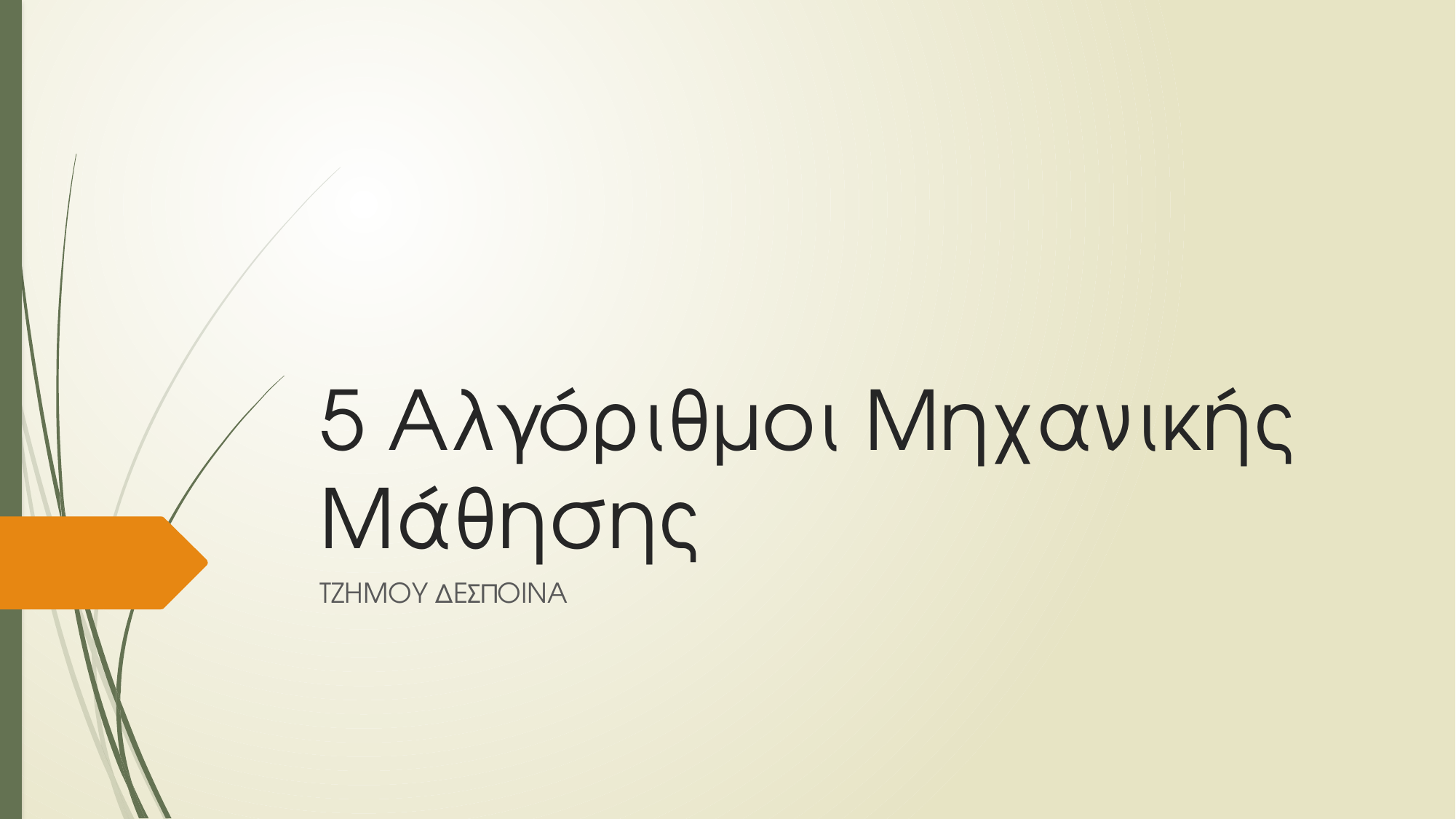

# 5 Αλγόριθμοι Μηχανικής Μάθησης
ΤΖΗΜΟΥ ΔΕΣΠΟΙΝΑ